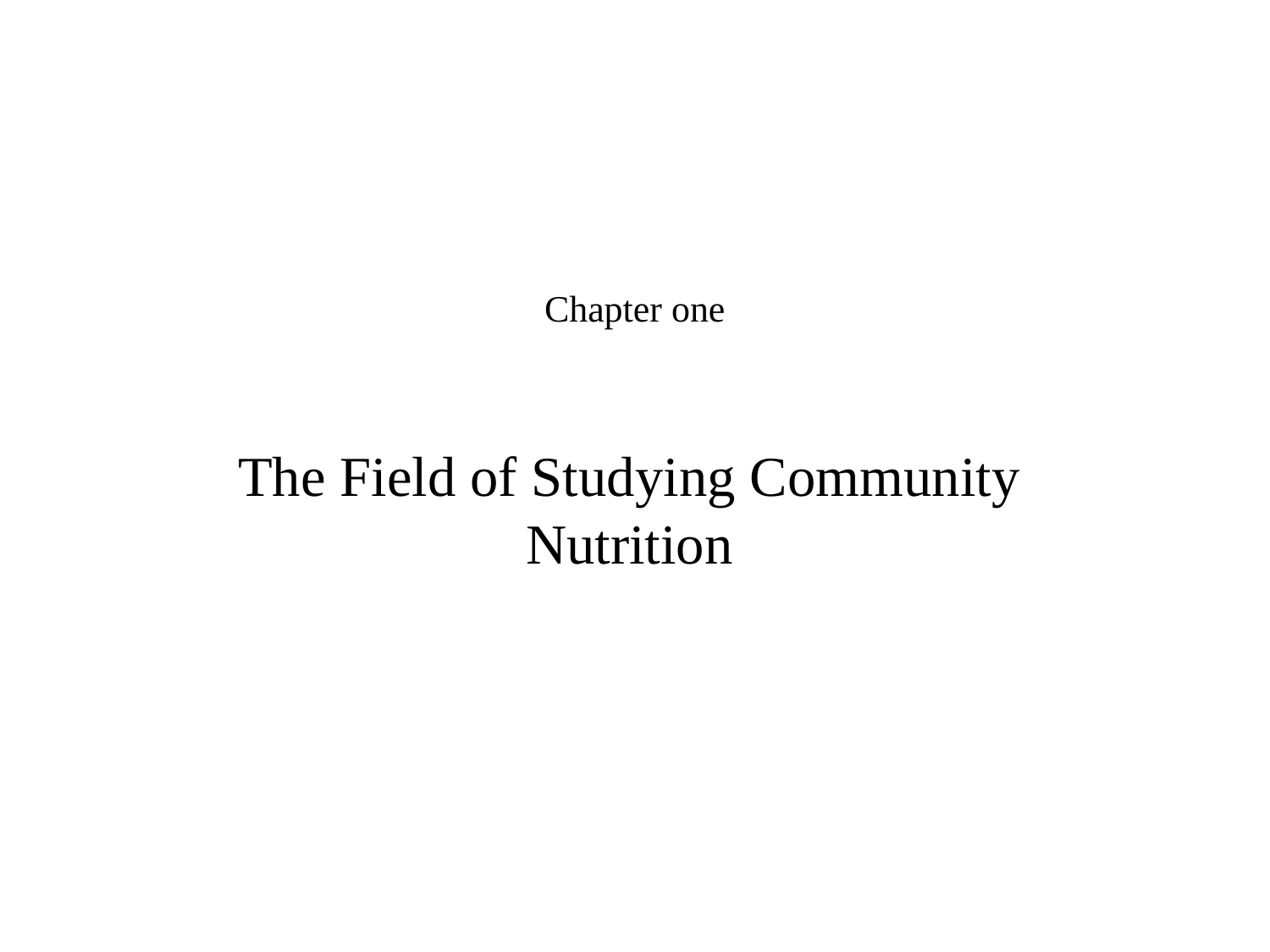

# Chapter one
The Field of Studying Community Nutrition